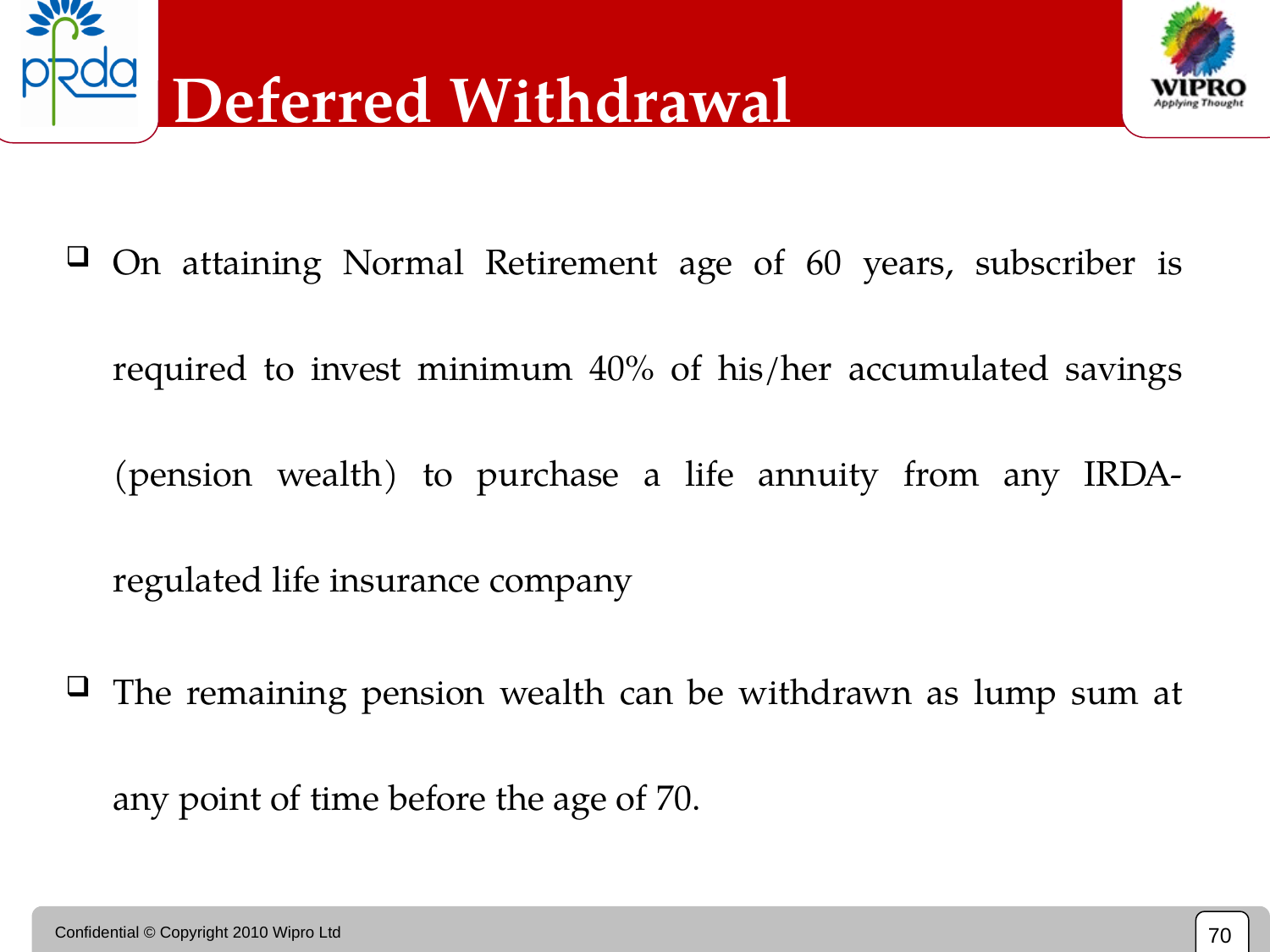

# Deferred Withdrawal
On attaining Normal Retirement age of 60 years, subscriber is required to invest minimum 40% of his/her accumulated savings (pension wealth) to purchase a life annuity from any IRDA-regulated life insurance company
The remaining pension wealth can be withdrawn as lump sum at any point of time before the age of 70.